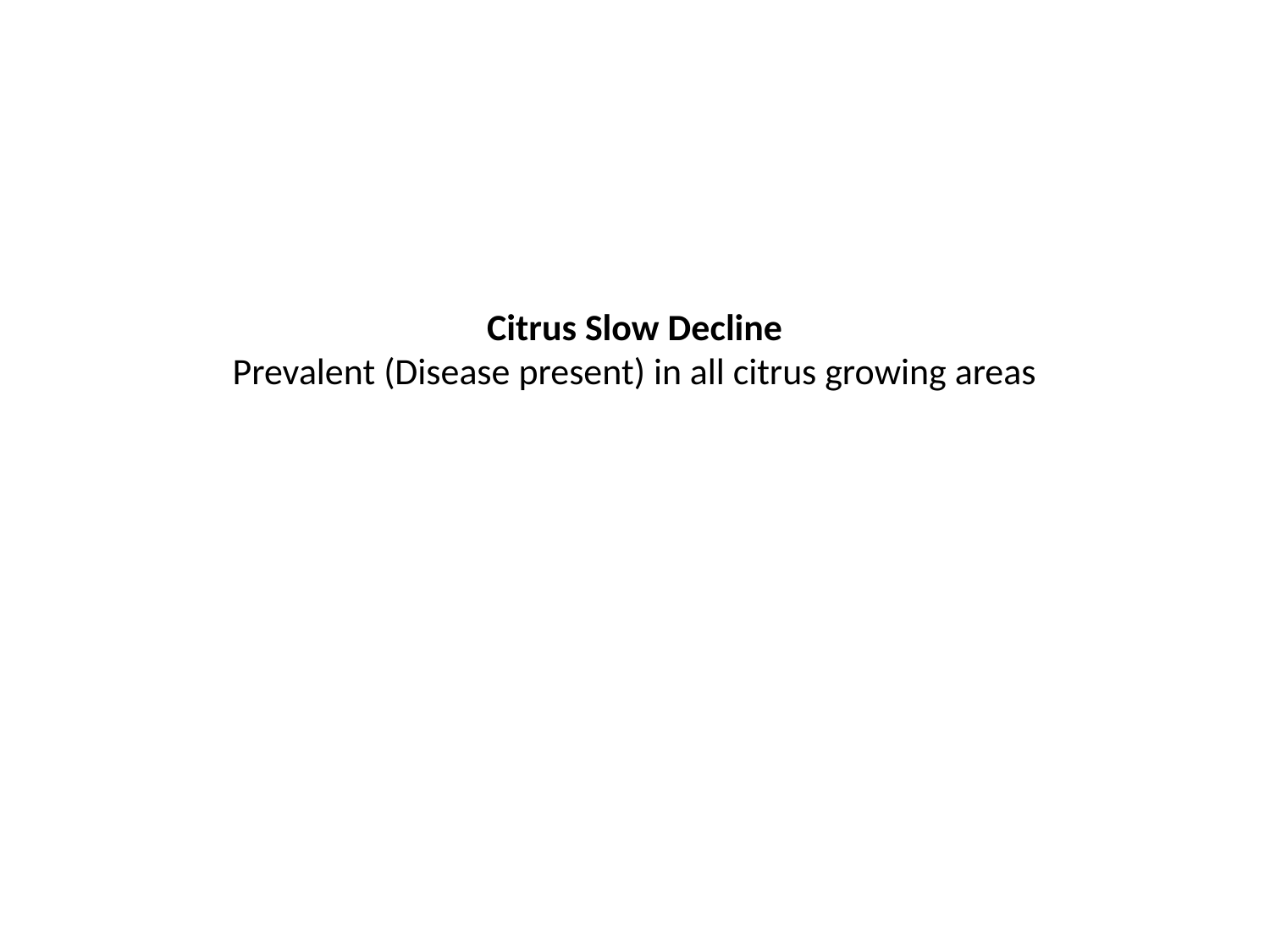

# Citrus Slow Decline Prevalent (Disease present) in all citrus growing areas